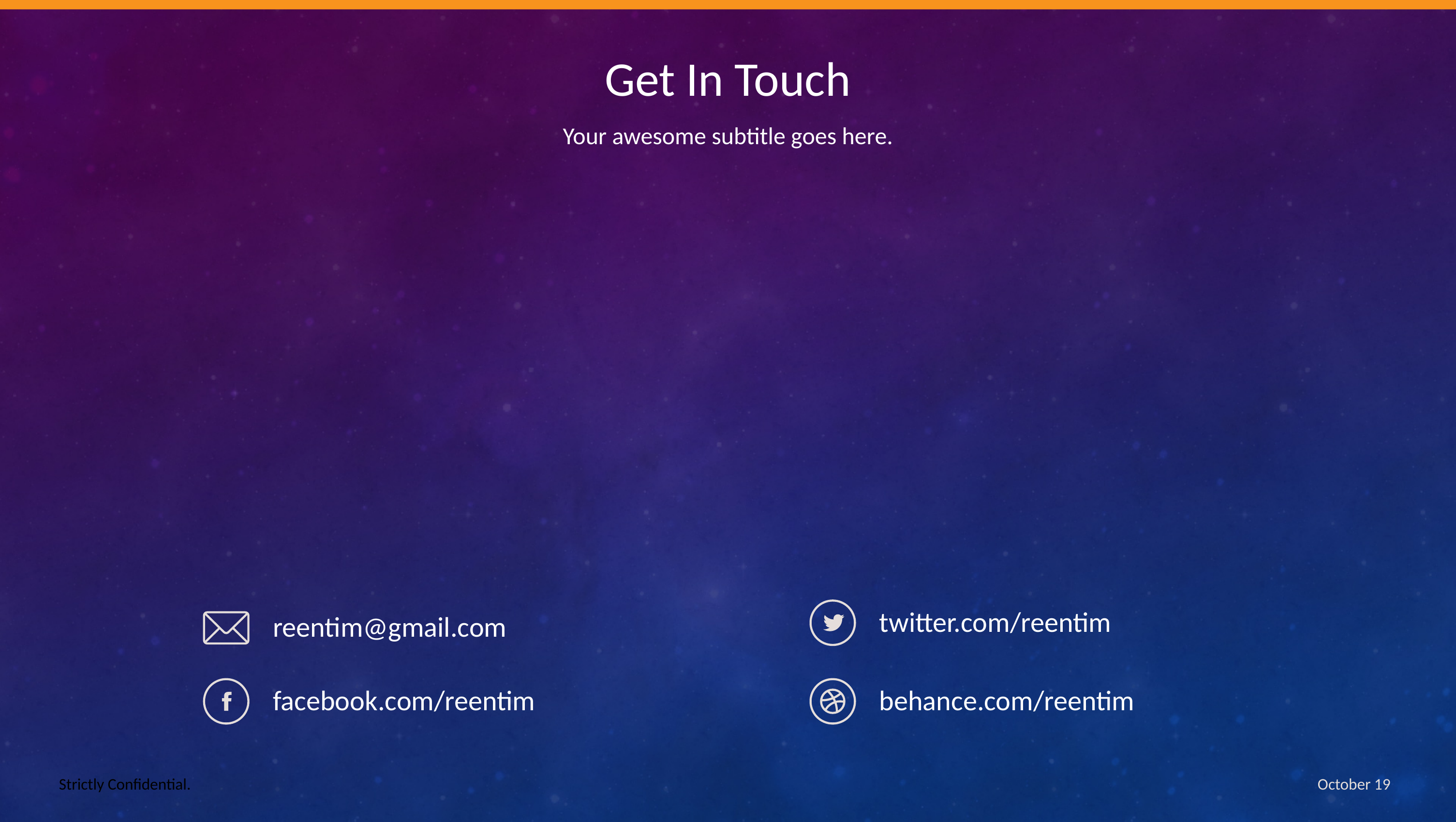

Get In Touch
Your awesome subtitle goes here.

twitter.com/reentim

reentim@gmail.com

facebook.com/reentim
behance.com/reentim

Strictly Confidential.
October 19